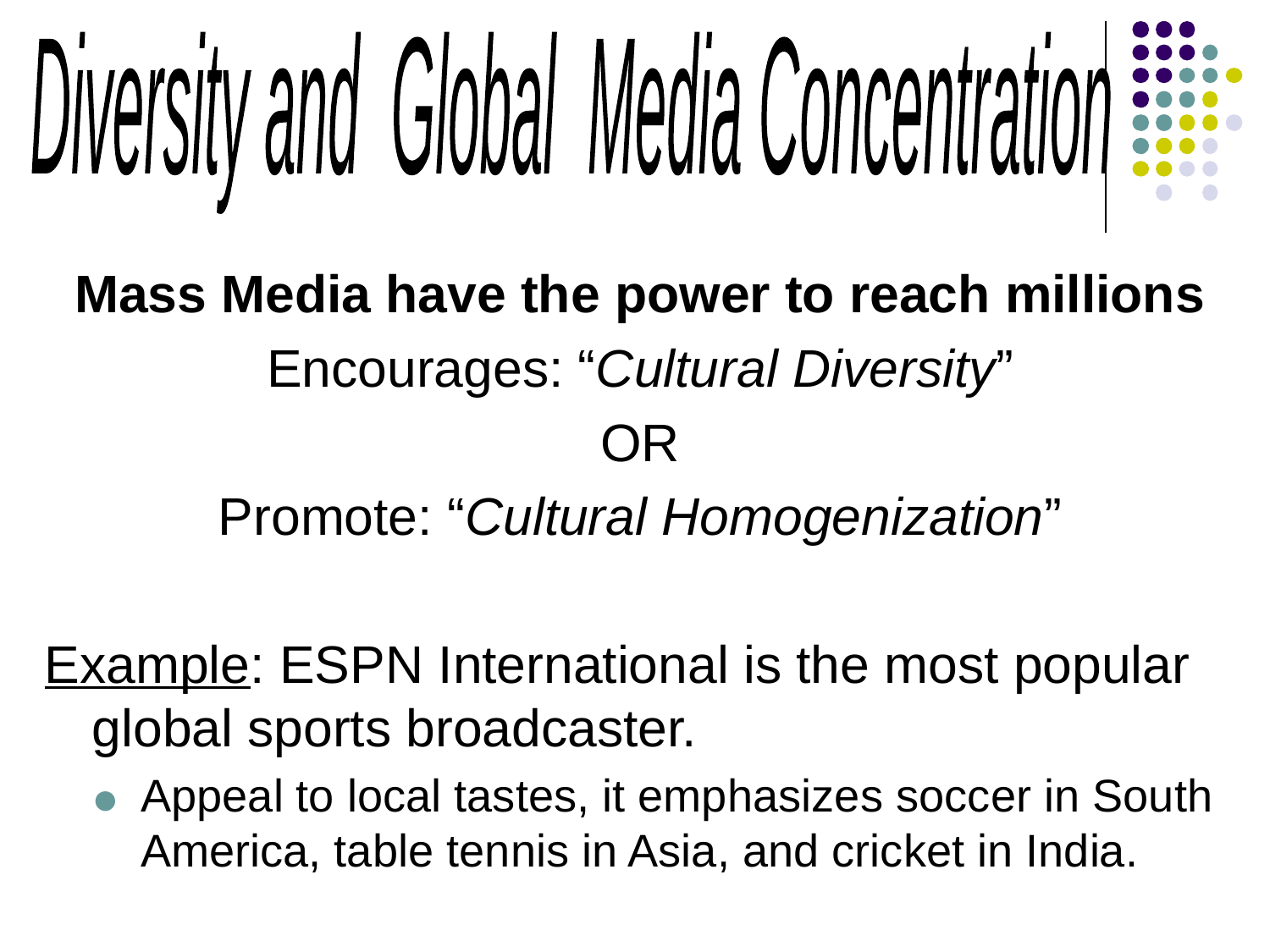

Diversity and  Global  Media Concentration
Mass Media have the power to reach millions
Encourages: “Cultural Diversity”
OR
Promote: “Cultural Homogenization”

Example: ESPN International is the most popular global sports broadcaster.
Appeal to local tastes, it emphasizes soccer in South America, table tennis in Asia, and cricket in India.